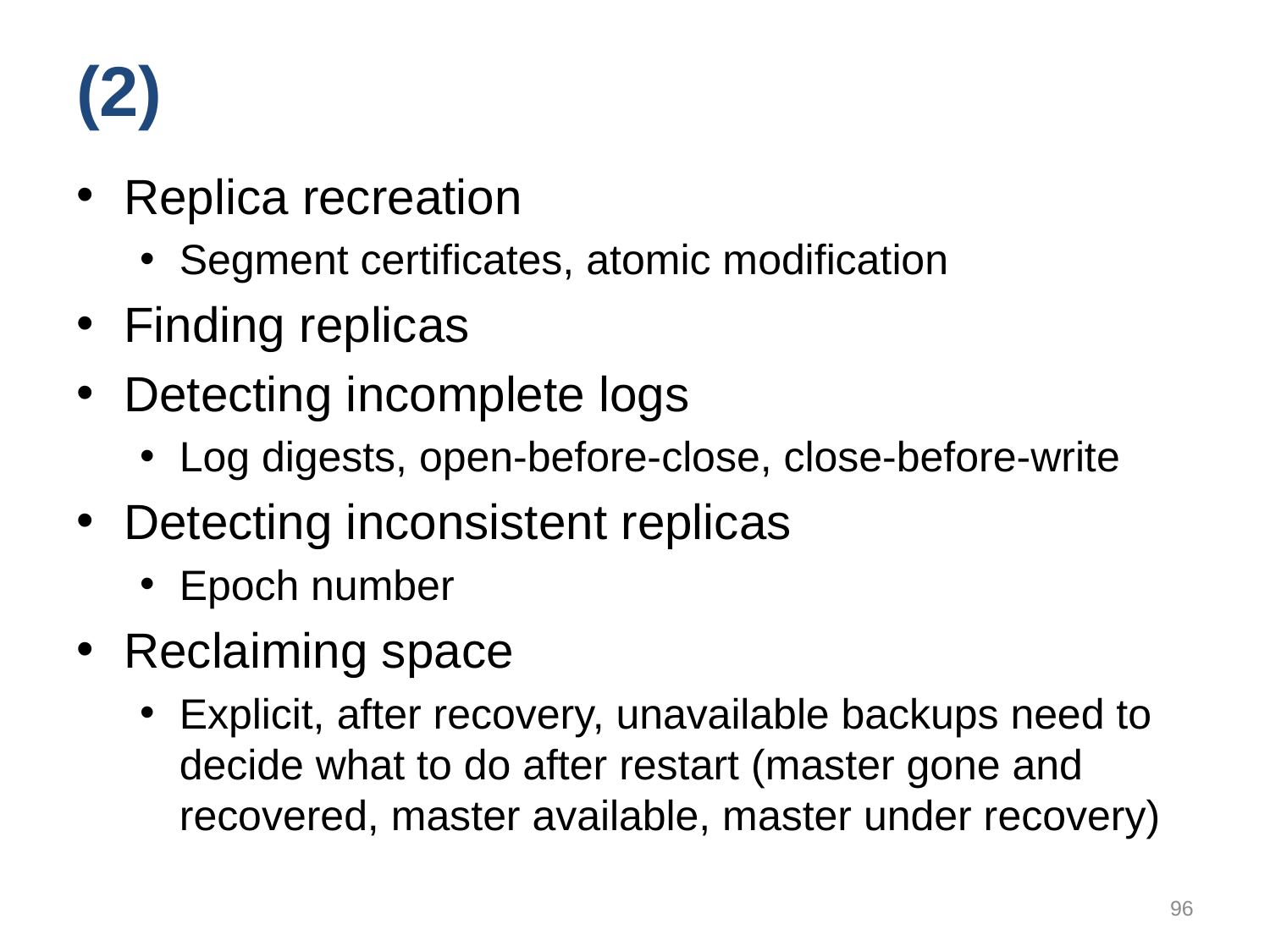

# (2)
Replica recreation
Segment certificates, atomic modification
Finding replicas
Detecting incomplete logs
Log digests, open-before-close, close-before-write
Detecting inconsistent replicas
Epoch number
Reclaiming space
Explicit, after recovery, unavailable backups need to decide what to do after restart (master gone and recovered, master available, master under recovery)
96